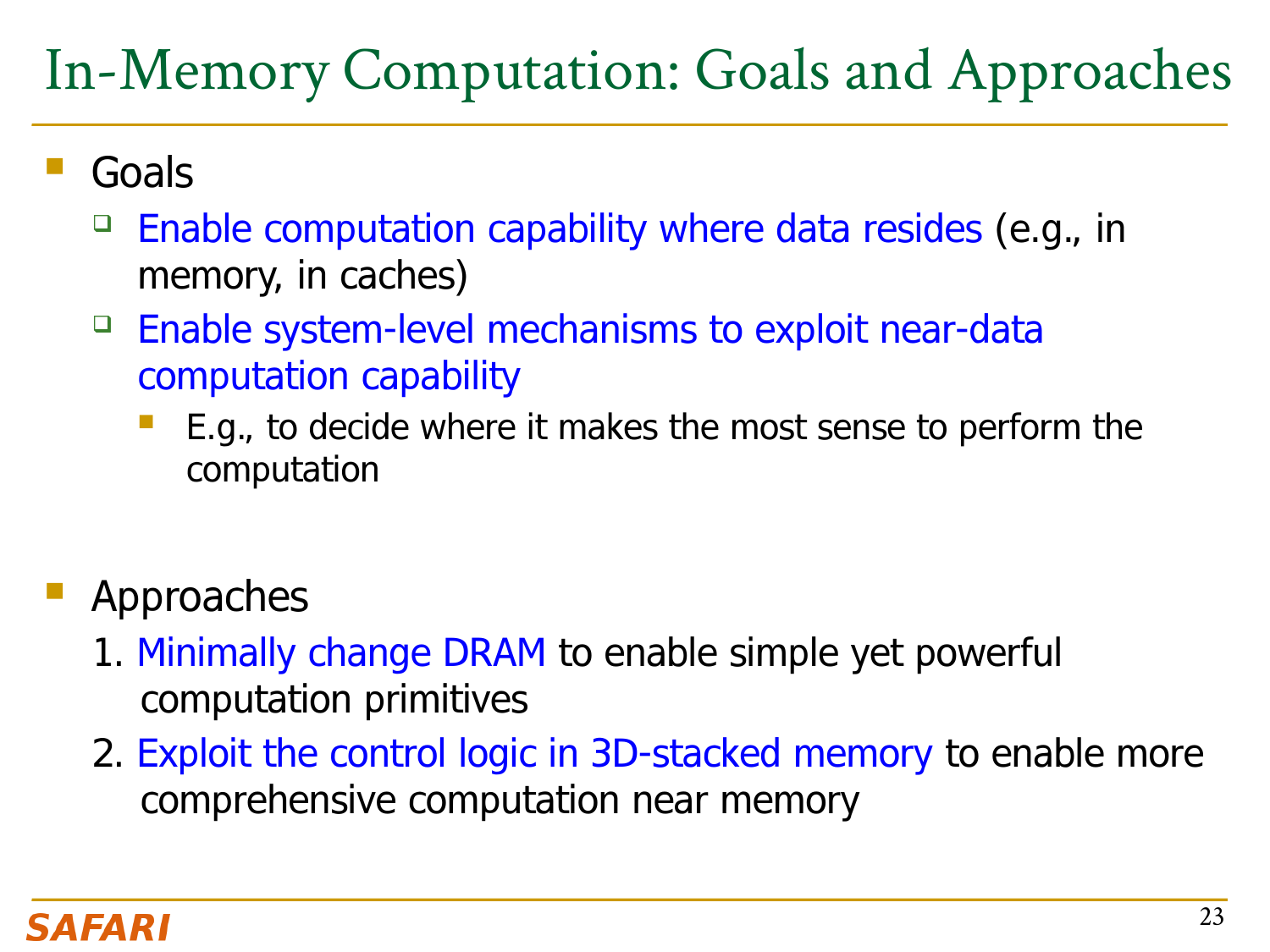

# In-Memory Computation: Goals and Approaches
Goals
Enable computation capability where data resides (e.g., in memory, in caches)
Enable system-level mechanisms to exploit near-data computation capability
E.g., to decide where it makes the most sense to perform the computation

Approaches
1. Minimally change DRAM to enable simple yet powerful   computation primitives
2. Exploit the control logic in 3D-stacked memory to enable more comprehensive computation near memory
23